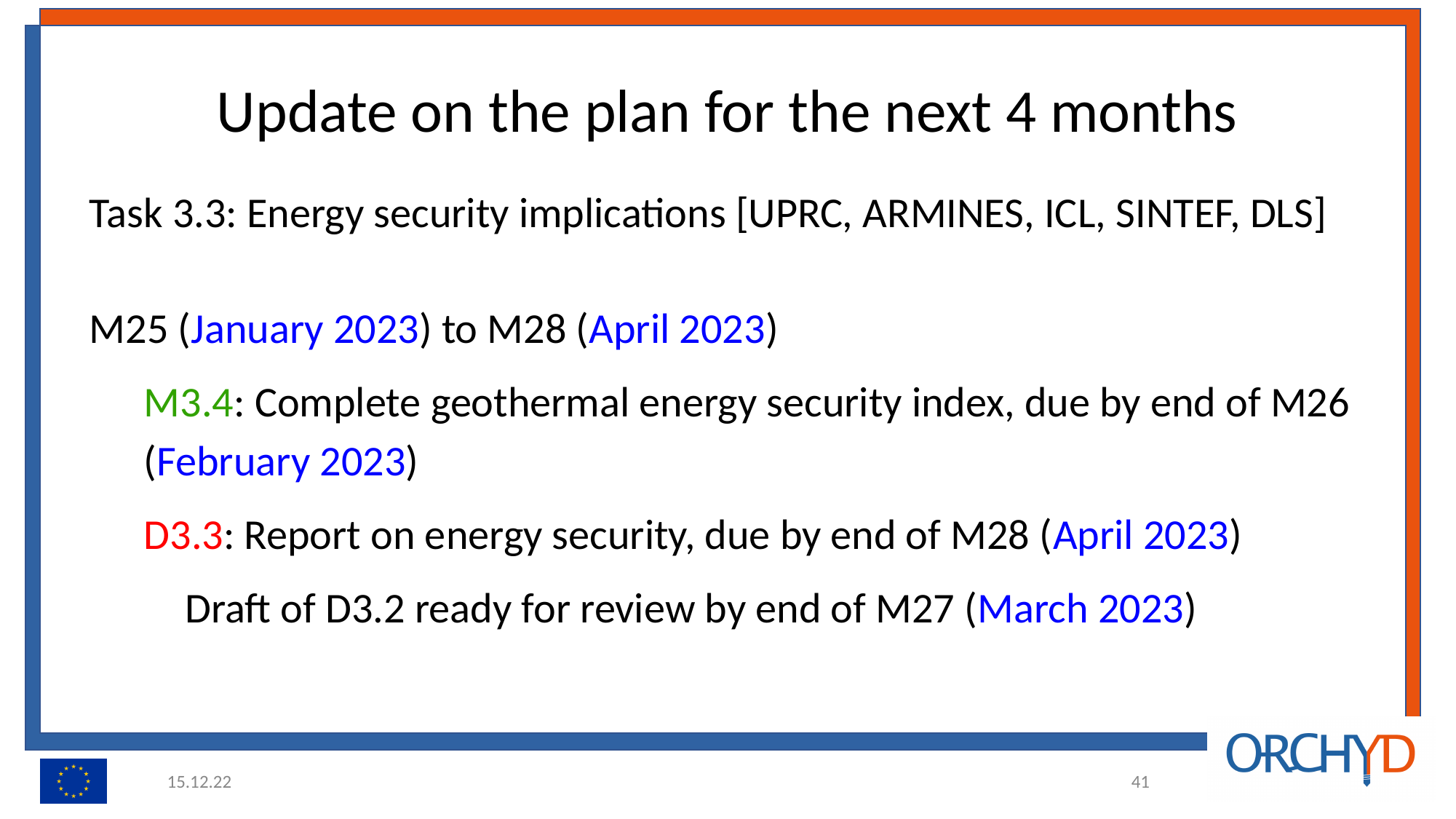

# Update on the plan for the next 4 months
Task 3.3: Energy security implications [UPRC, ARMINES, ICL, SINTEF, DLS]
M25 (January 2023) to M28 (April 2023)
M3.4: Complete geothermal energy security index, due by end of M26 (February 2023)
D3.3: Report on energy security, due by end of M28 (April 2023)
Draft of D3.2 ready for review by end of M27 (March 2023)
15.12.22
41